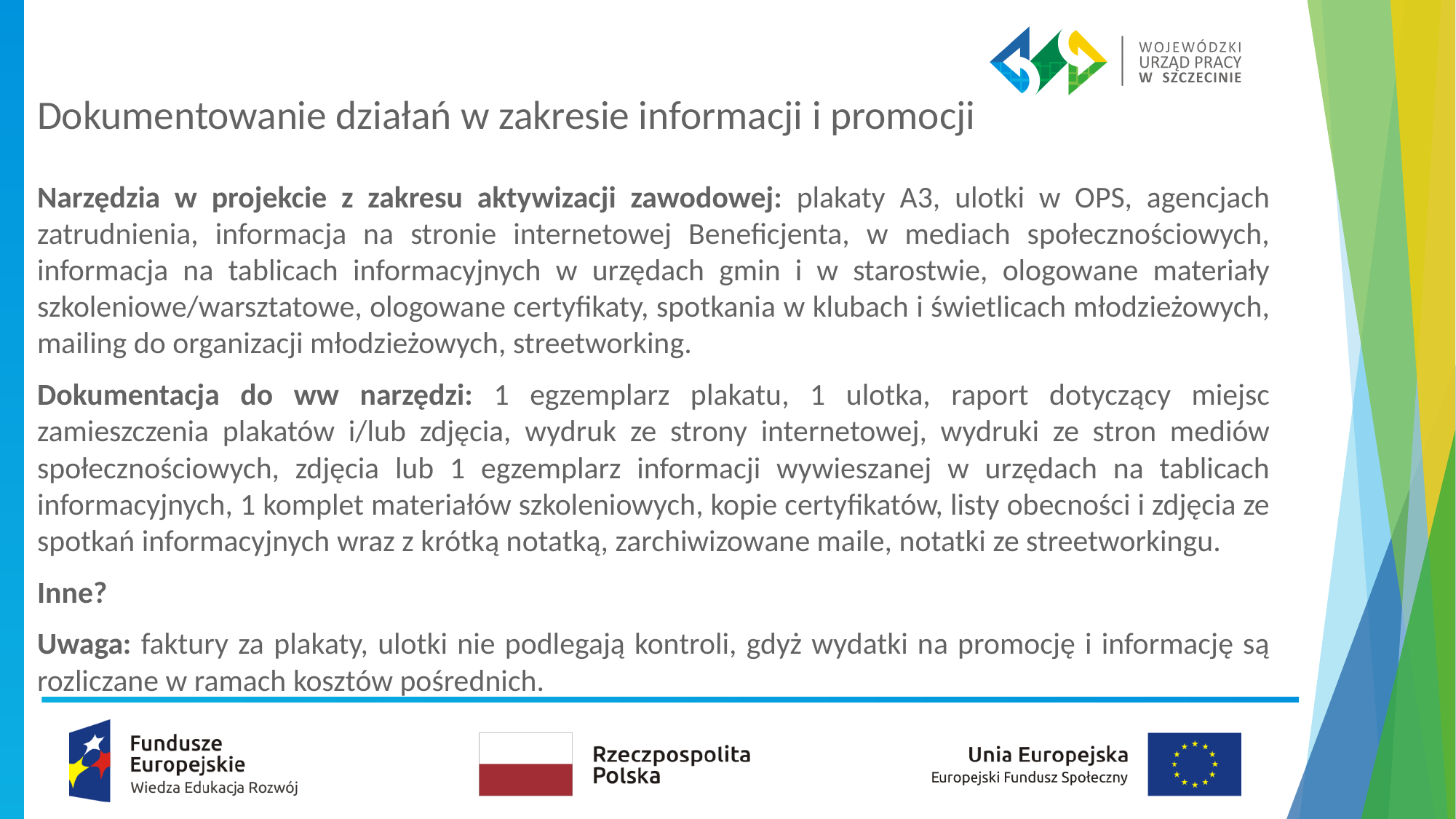

# Dokumentowanie działań w zakresie informacji i promocji
Narzędzia w projekcie z zakresu aktywizacji zawodowej: plakaty A3, ulotki w OPS, agencjach zatrudnienia, informacja na stronie internetowej Beneficjenta, w mediach społecznościowych, informacja na tablicach informacyjnych w urzędach gmin i w starostwie, ologowane materiały szkoleniowe/warsztatowe, ologowane certyfikaty, spotkania w klubach i świetlicach młodzieżowych, mailing do organizacji młodzieżowych, streetworking.
Dokumentacja do ww narzędzi: 1 egzemplarz plakatu, 1 ulotka, raport dotyczący miejsc zamieszczenia plakatów i/lub zdjęcia, wydruk ze strony internetowej, wydruki ze stron mediów społecznościowych, zdjęcia lub 1 egzemplarz informacji wywieszanej w urzędach na tablicach informacyjnych, 1 komplet materiałów szkoleniowych, kopie certyfikatów, listy obecności i zdjęcia ze spotkań informacyjnych wraz z krótką notatką, zarchiwizowane maile, notatki ze streetworkingu.
Inne?
Uwaga: faktury za plakaty, ulotki nie podlegają kontroli, gdyż wydatki na promocję i informację są rozliczane w ramach kosztów pośrednich.